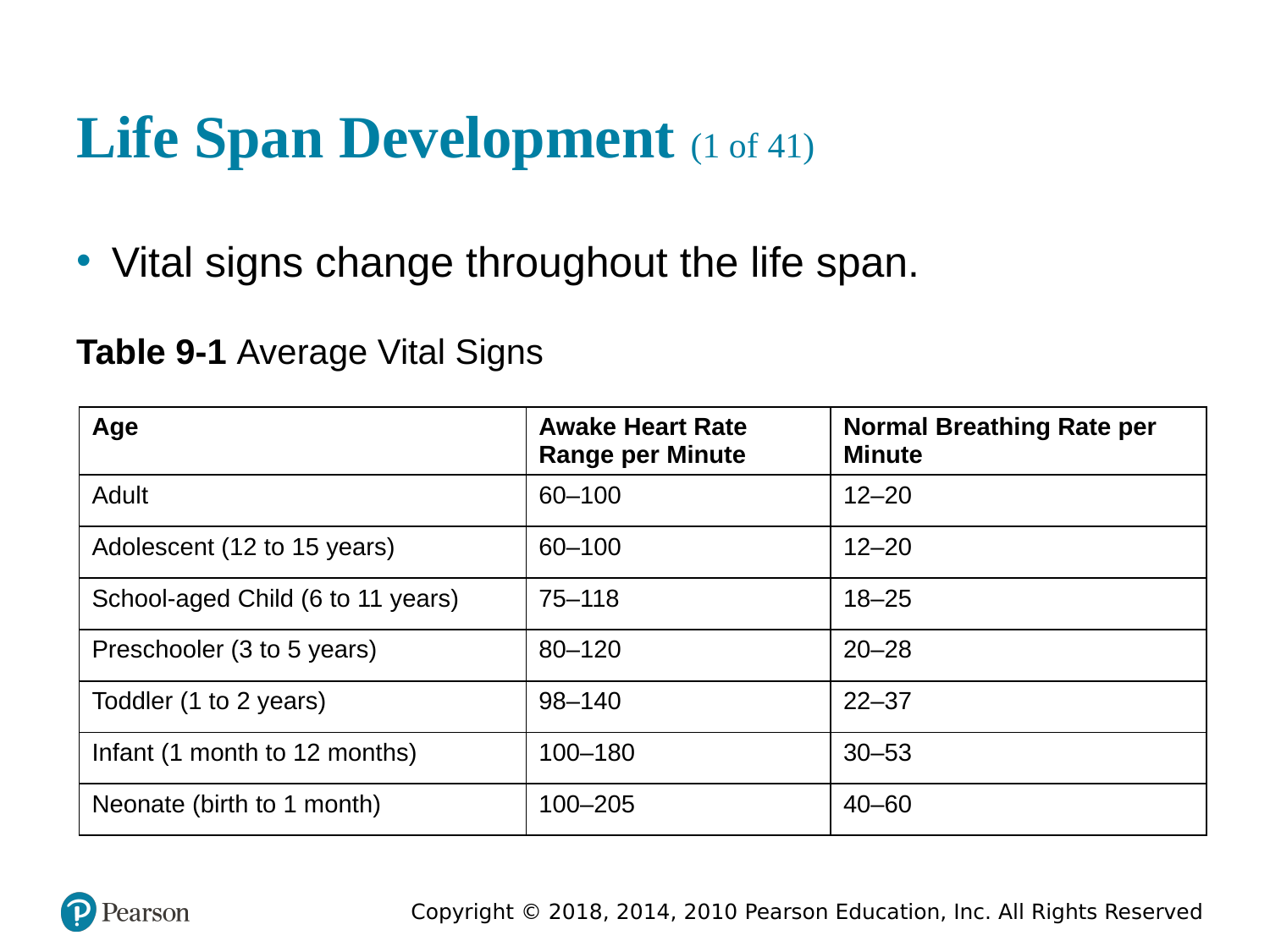

# Life Span Development (1 of 41)
Vital signs change throughout the life span.
Table 9-1 Average Vital Signs
| Age | Awake Heart Rate Range per Minute | Normal Breathing Rate per Minute |
| --- | --- | --- |
| Adult | 60–100 | 12–20 |
| Adolescent (12 to 15 years) | 60–100 | 12–20 |
| School-aged Child (6 to 11 years) | 75–118 | 18–25 |
| Preschooler (3 to 5 years) | 80–120 | 20–28 |
| Toddler (1 to 2 years) | 98–140 | 22–37 |
| Infant (1 month to 12 months) | 100–180 | 30–53 |
| Neonate (birth to 1 month) | 100–205 | 40–60 |